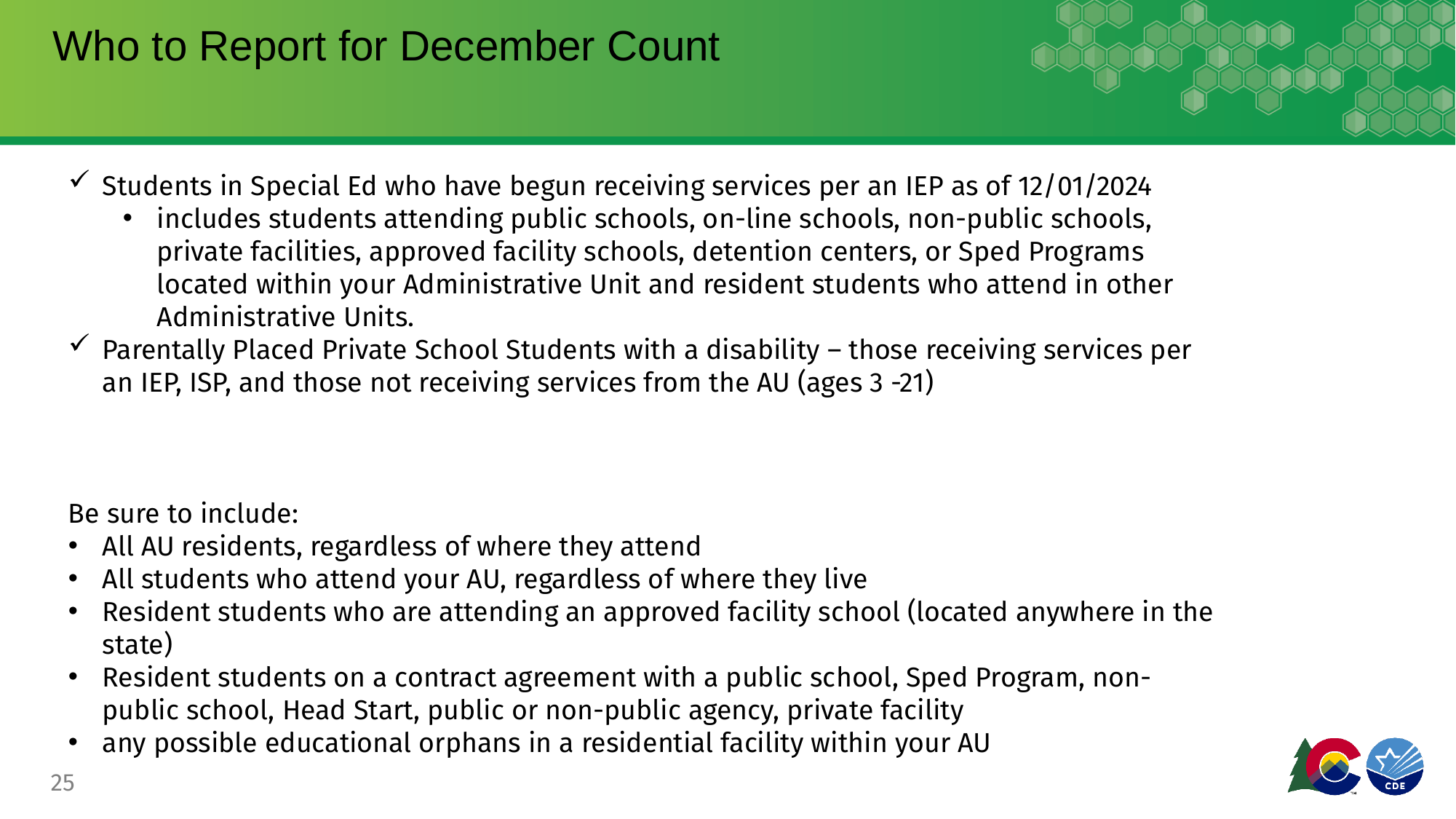

# Who to Report for December Count
Students in Special Ed who have begun receiving services per an IEP as of 12/01/2024
includes students attending public schools, on-line schools, non-public schools, private facilities, approved facility schools, detention centers, or Sped Programs located within your Administrative Unit and resident students who attend in other Administrative Units.
Parentally Placed Private School Students with a disability – those receiving services per an IEP, ISP, and those not receiving services from the AU (ages 3 -21)

Be sure to include:
All AU residents, regardless of where they attend
All students who attend your AU, regardless of where they live
Resident students who are attending an approved facility school (located anywhere in the state)
Resident students on a contract agreement with a public school, Sped Program, non- public school, Head Start, public or non-public agency, private facility
any possible educational orphans in a residential facility within your AU

25